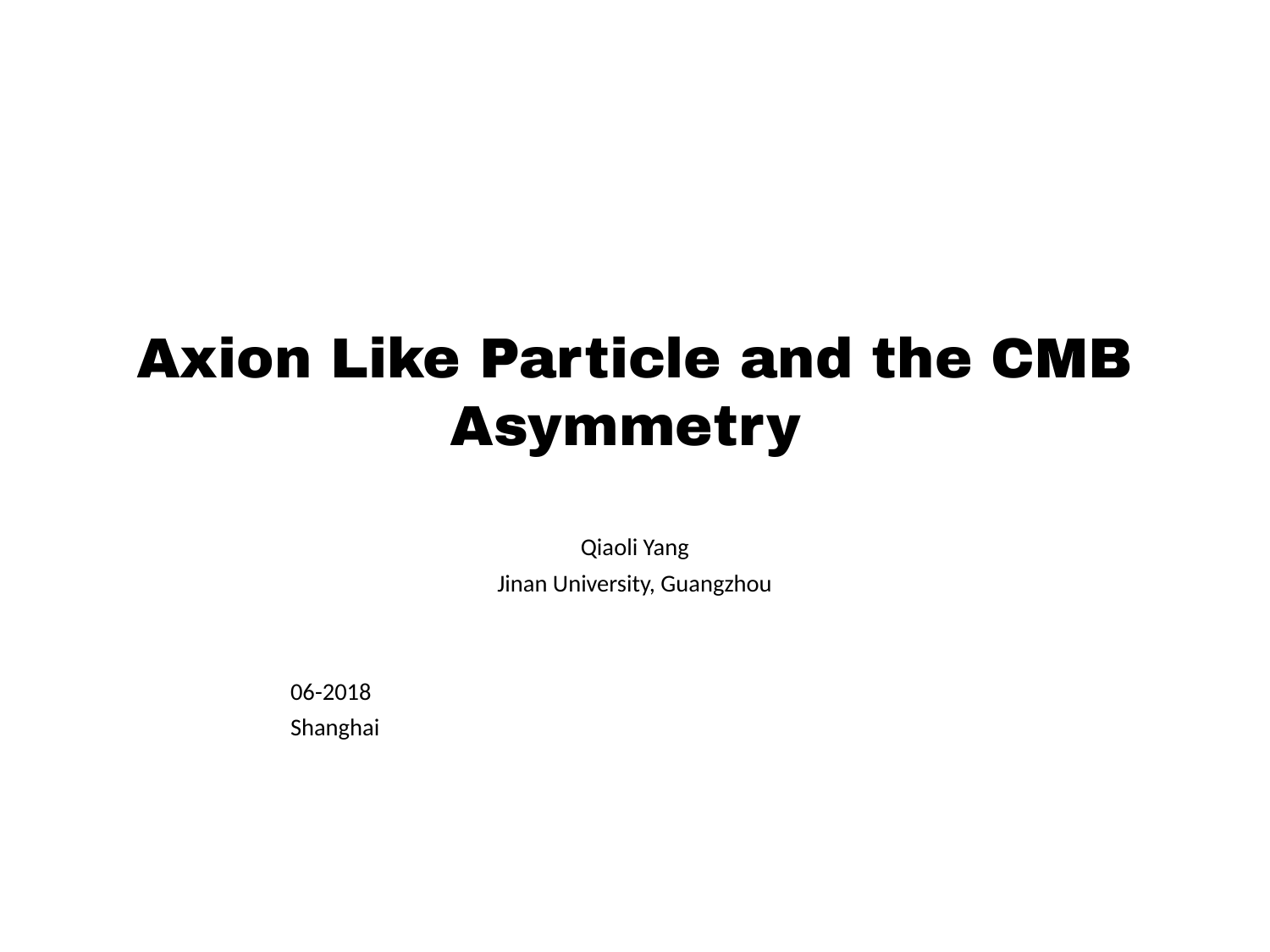

# Axion Like Particle and the CMB Asymmetry
Qiaoli Yang
Jinan University, Guangzhou

06-2018
Shanghai